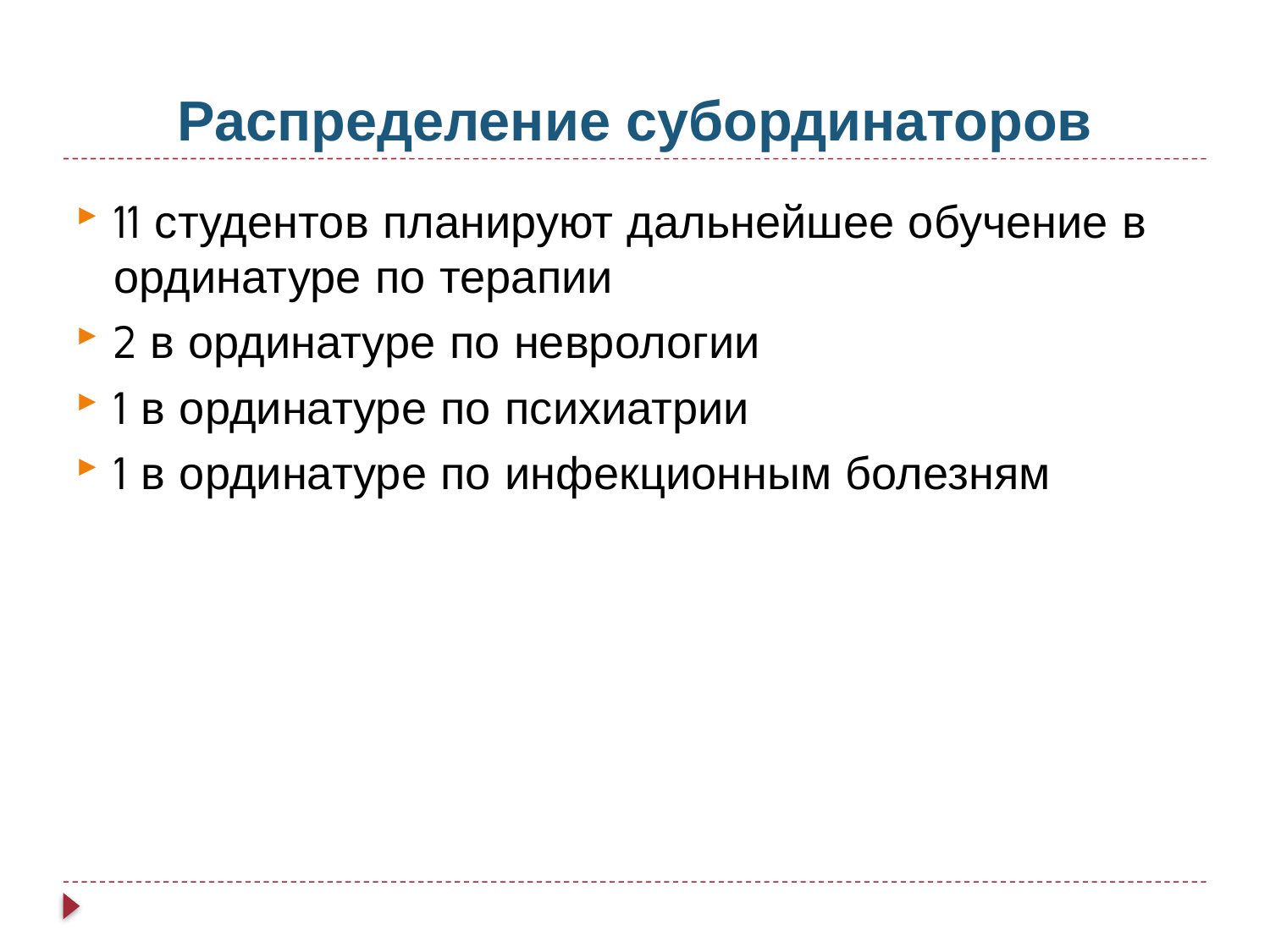

# Распределение субординаторов
11 студентов планируют дальнейшее обучение в ординатуре по терапии
2 в ординатуре по неврологии
1 в ординатуре по психиатрии
1 в ординатуре по инфекционным болезням